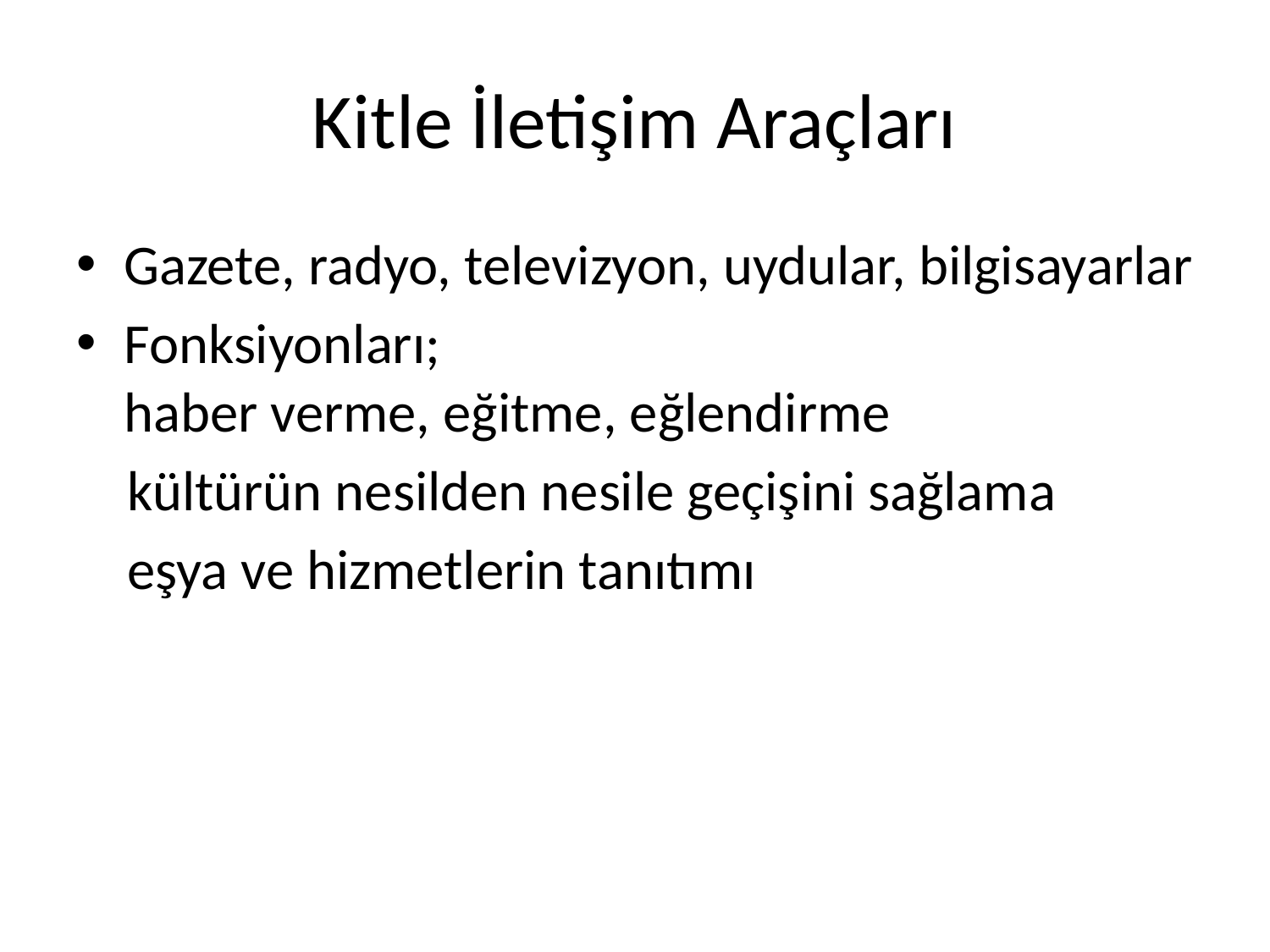

# Kitle İletişim Araçları
Gazete, radyo, televizyon, uydular, bilgisayarlar
Fonksiyonları;
haber verme, eğitme, eğlendirme
    kültürün nesilden nesile geçişini sağlama
    eşya ve hizmetlerin tanıtımı